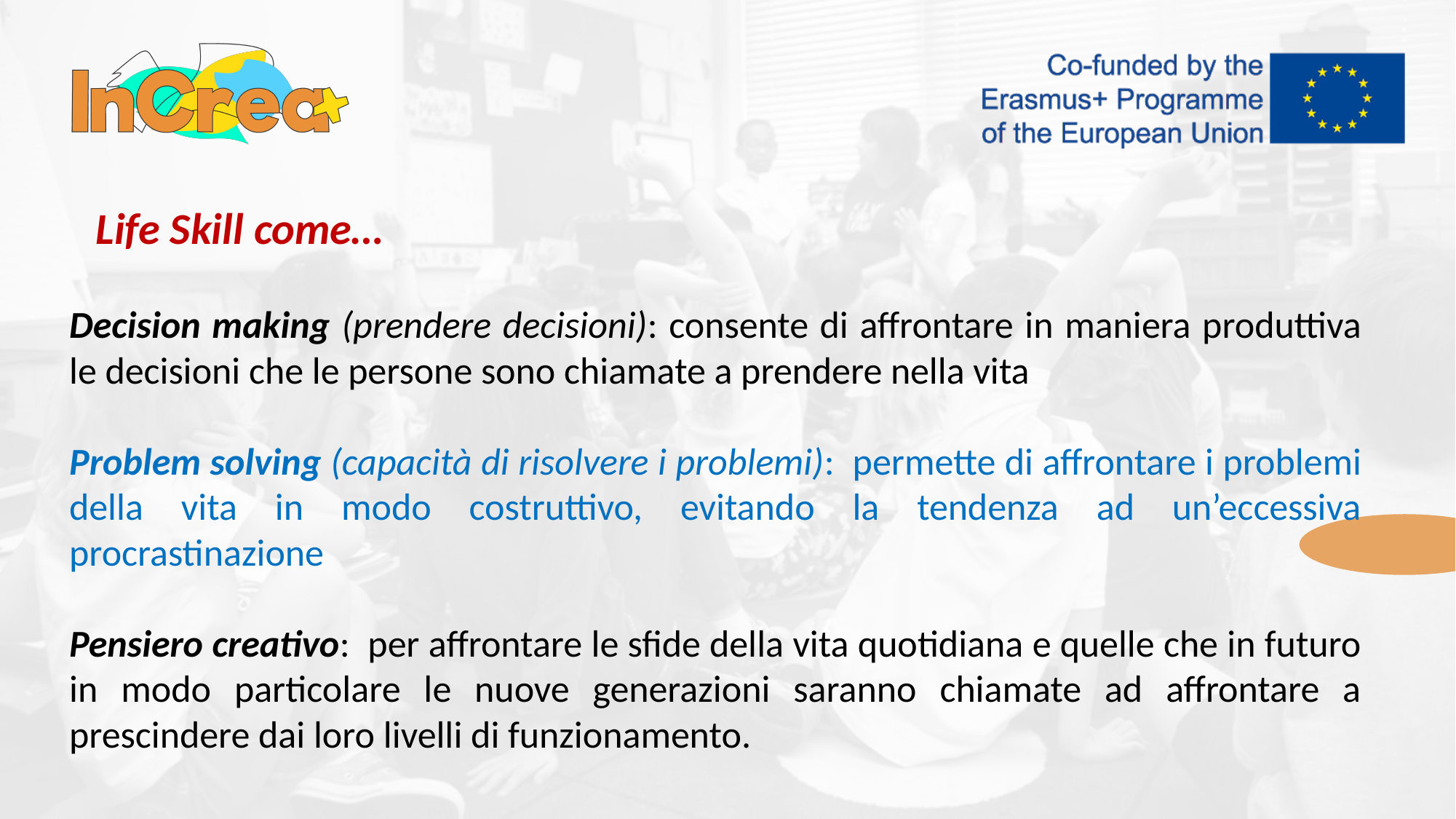

# Life Skill come…
Decision making (prendere decisioni): consente di affrontare in maniera produttiva le decisioni che le persone sono chiamate a prendere nella vita

Problem solving (capacità di risolvere i problemi):  permette di affrontare i problemi della vita in modo costruttivo, evitando la tendenza ad un’eccessiva procrastinazione

Pensiero creativo:  per affrontare le sfide della vita quotidiana e quelle che in futuro in modo particolare le nuove generazioni saranno chiamate ad affrontare a prescindere dai loro livelli di funzionamento.